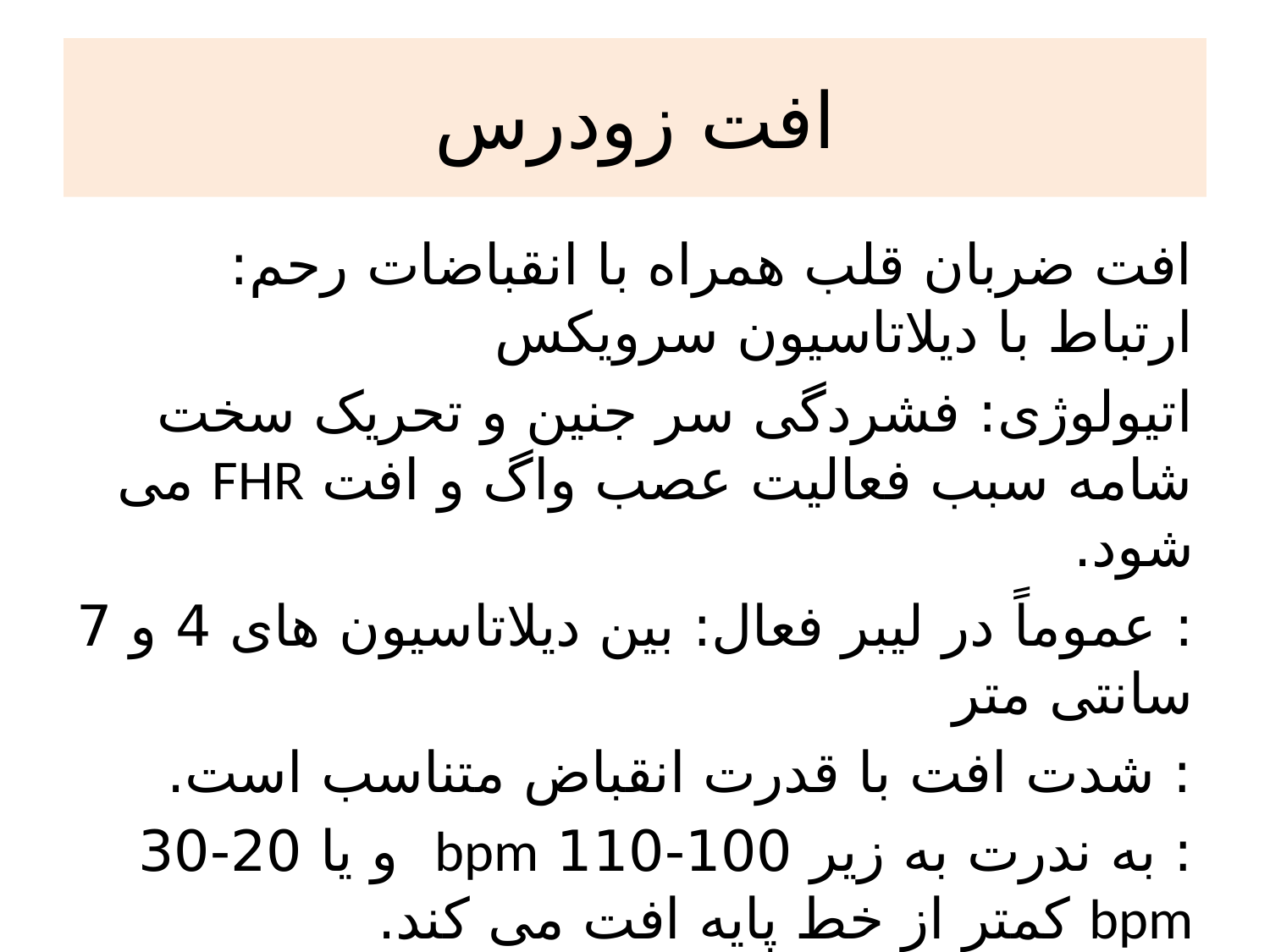

# افت زودرس
افت ضربان قلب همراه با انقباضات رحم: ارتباط با دیلاتاسیون سرویکس
اتیولوژی: فشردگی سر جنین و تحریک سخت شامه سبب فعالیت عصب واگ و افت FHR می شود.
: عموماً در لیبر فعال: بین دیلاتاسیون های 4 و 7 سانتی متر
: شدت افت با قدرت انقباض متناسب است.
: به ندرت به زیر 100-110 bpm  و یا 20-30 bpm کمتر از خط پایه افت می کند.